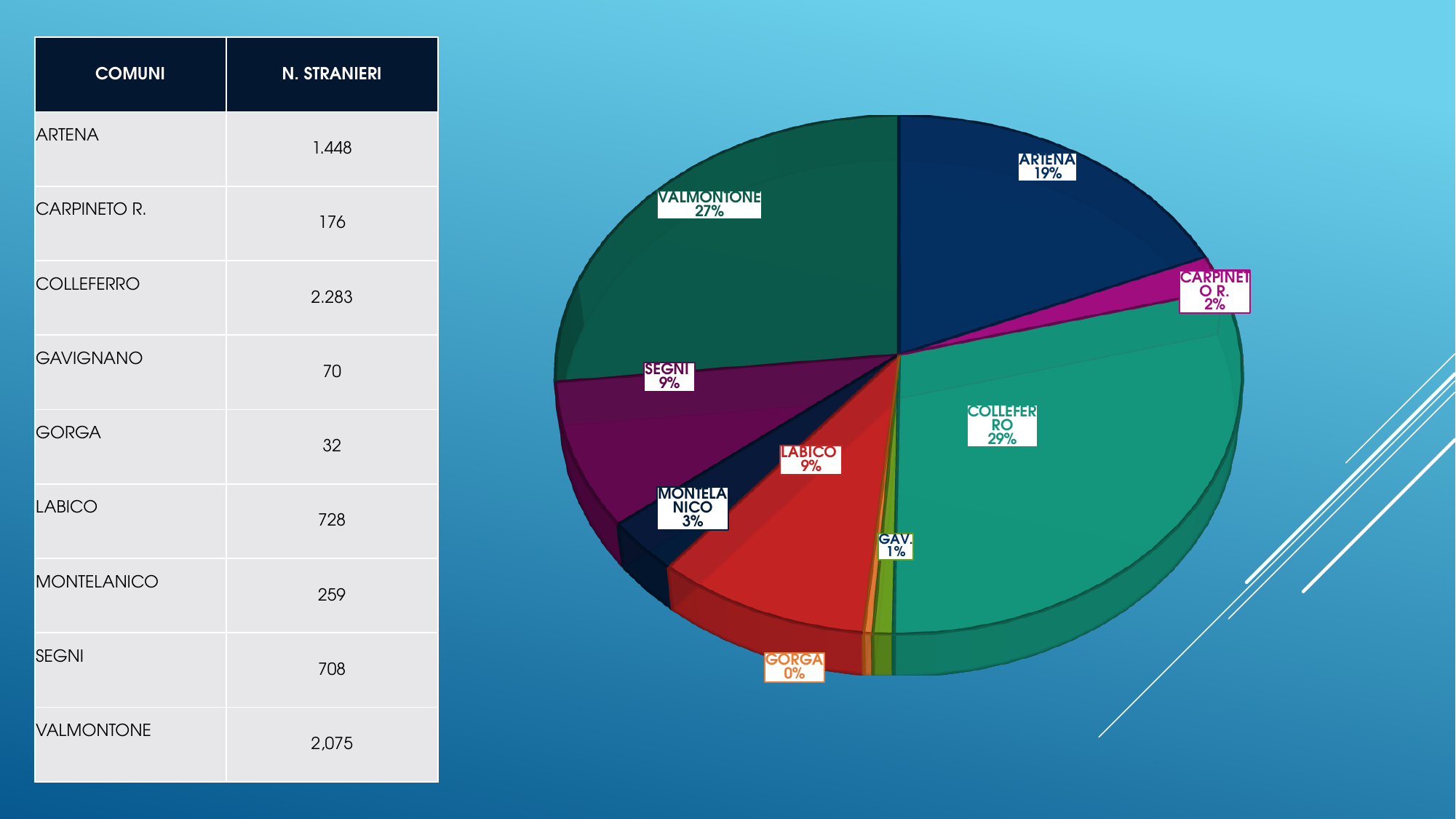

| COMUNI | N. STRANIERI |
| --- | --- |
| ARTENA | 1.448 |
| CARPINETO R. | 176 |
| COLLEFERRO | 2.283 |
| GAVIGNANO | 70 |
| GORGA | 32 |
| LABICO | 728 |
| MONTELANICO | 259 |
| SEGNI | 708 |
| VALMONTONE | 2,075 |

[unsupported chart]